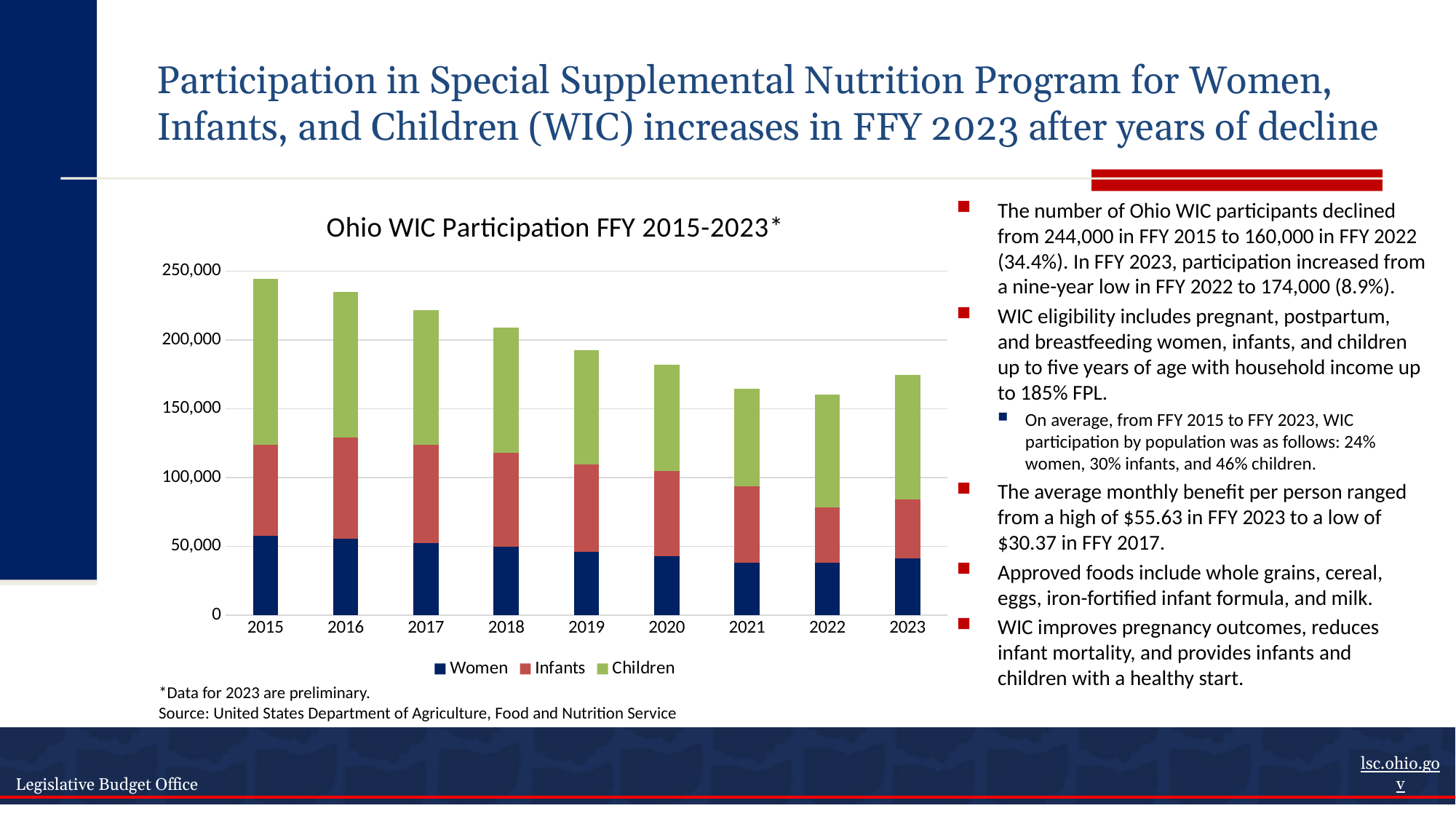

# Participation in Special Supplemental Nutrition Program for Women, Infants, and Children (WIC) increases in FFY 2023 after years of decline
The number of Ohio WIC participants declined from 244,000 in FFY 2015 to 160,000 in FFY 2022 (34.4%). In FFY 2023, participation increased from a nine-year low in FFY 2022 to 174,000 (8.9%).
WIC eligibility includes pregnant, postpartum, and breastfeeding women, infants, and children up to five years of age with household income up to 185% FPL.
On average, from FFY 2015 to FFY 2023, WIC participation by population was as follows: 24% women, 30% infants, and 46% children.
The average monthly benefit per person ranged from a high of $55.63 in FFY 2023 to a low of $30.37 in FFY 2017.
Approved foods include whole grains, cereal, eggs, iron-fortified infant formula, and milk.
WIC improves pregnancy outcomes, reduces infant mortality, and provides infants and children with a healthy start.

### Chart: Ohio WIC Participation FFY 2015-2023*

| Category | Women | Infants | Children |
|---|---|---|---|
| 2015 | 57857.0 | 65871.0 | 120473.0 |
| 2016 | 55305.833333333336 | 73933.5 | 105479.83333333333 |
| 2017 | 52315.75 | 71531.33333333333 | 97898.91666666667 |
| 2018 | 49646.916666666664 | 68204.5 | 91104.0 |
| 2019 | 46000.333333333336 | 63678.75 | 82894.58333333333 |
| 2020 | 43080.833333333336 | 61589.416666666664 | 77505.25 |
| 2021 | 38254.0 | 55502.583333333336 | 70570.41666666667 |
| 2022 | 38097.0 | 40358.0 | 81690.0 |
| 2023 | 41198.0 | 42720.0 | 90454.0 |
*Data for 2023 are preliminary.
Source: United States Department of Agriculture, Food and Nutrition Service